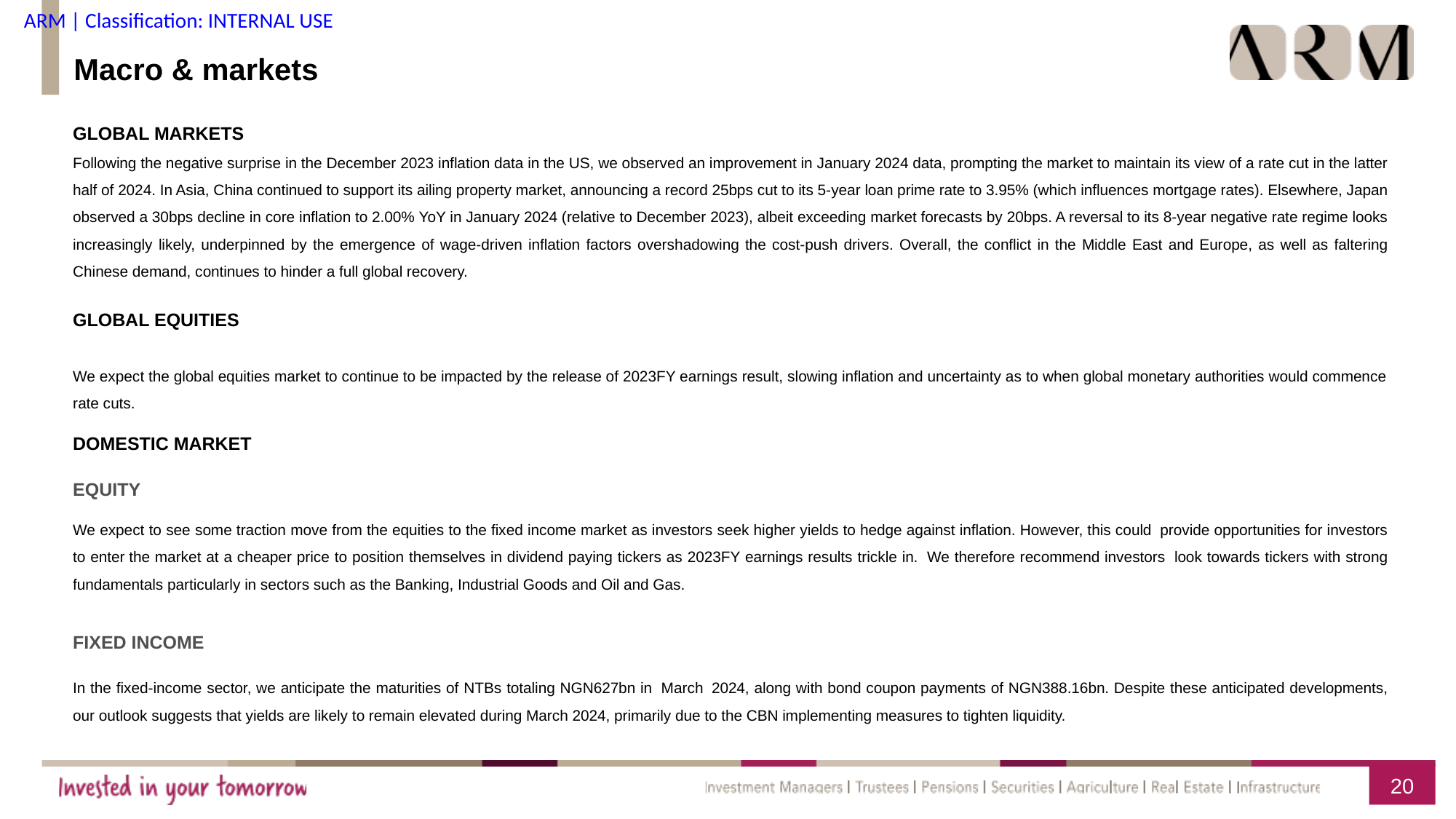

Macro & markets
GLOBAL MARKETS
Following the negative surprise in the December 2023 inflation data in the US, we observed an improvement in January 2024 data, prompting the market to maintain its view of a rate cut in the latter half of 2024. In Asia, China continued to support its ailing property market, announcing a record 25bps cut to its 5-year loan prime rate to 3.95% (which influences mortgage rates). Elsewhere, Japan observed a 30bps decline in core inflation to 2.00% YoY in January 2024 (relative to December 2023), albeit exceeding market forecasts by 20bps. A reversal to its 8-year negative rate regime looks increasingly likely, underpinned by the emergence of wage-driven inflation factors overshadowing the cost-push drivers. Overall, the conflict in the Middle East and Europe, as well as faltering Chinese demand, continues to hinder a full global recovery.

GLOBAL EQUITIES

We expect the global equities market to continue to be impacted by the release of 2023FY earnings result, slowing inflation and uncertainty as to when global monetary authorities would commence rate cuts.

DOMESTIC MARKET

EQUITY

We expect to see some traction move from the equities to the fixed income market as investors seek higher yields to hedge against inflation. However, this could  provide opportunities for investors to enter the market at a cheaper price to position themselves in dividend paying tickers as 2023FY earnings results trickle in.  We therefore recommend investors  look towards tickers with strong fundamentals particularly in sectors such as the Banking, Industrial Goods and Oil and Gas.

FIXED INCOME

In the fixed-income sector, we anticipate the maturities of NTBs totaling NGN627bn in  March  2024, along with bond coupon payments of NGN388.16bn. Despite these anticipated developments, our outlook suggests that yields are likely to remain elevated during March 2024, primarily due to the CBN implementing measures to tighten liquidity.
20